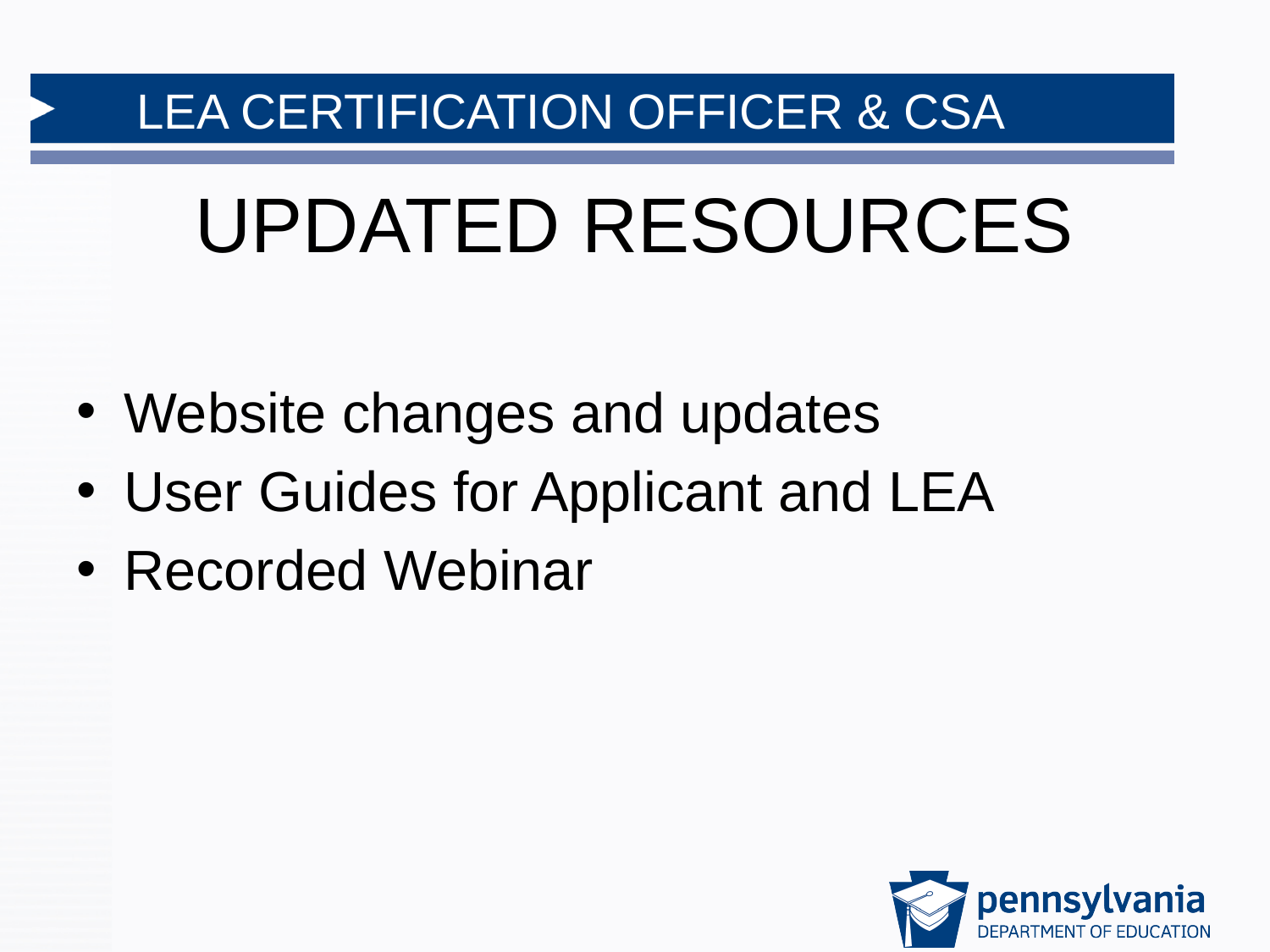

# UPDATED RESOURCES

Website changes and updates
User Guides for Applicant and LEA
Recorded Webinar